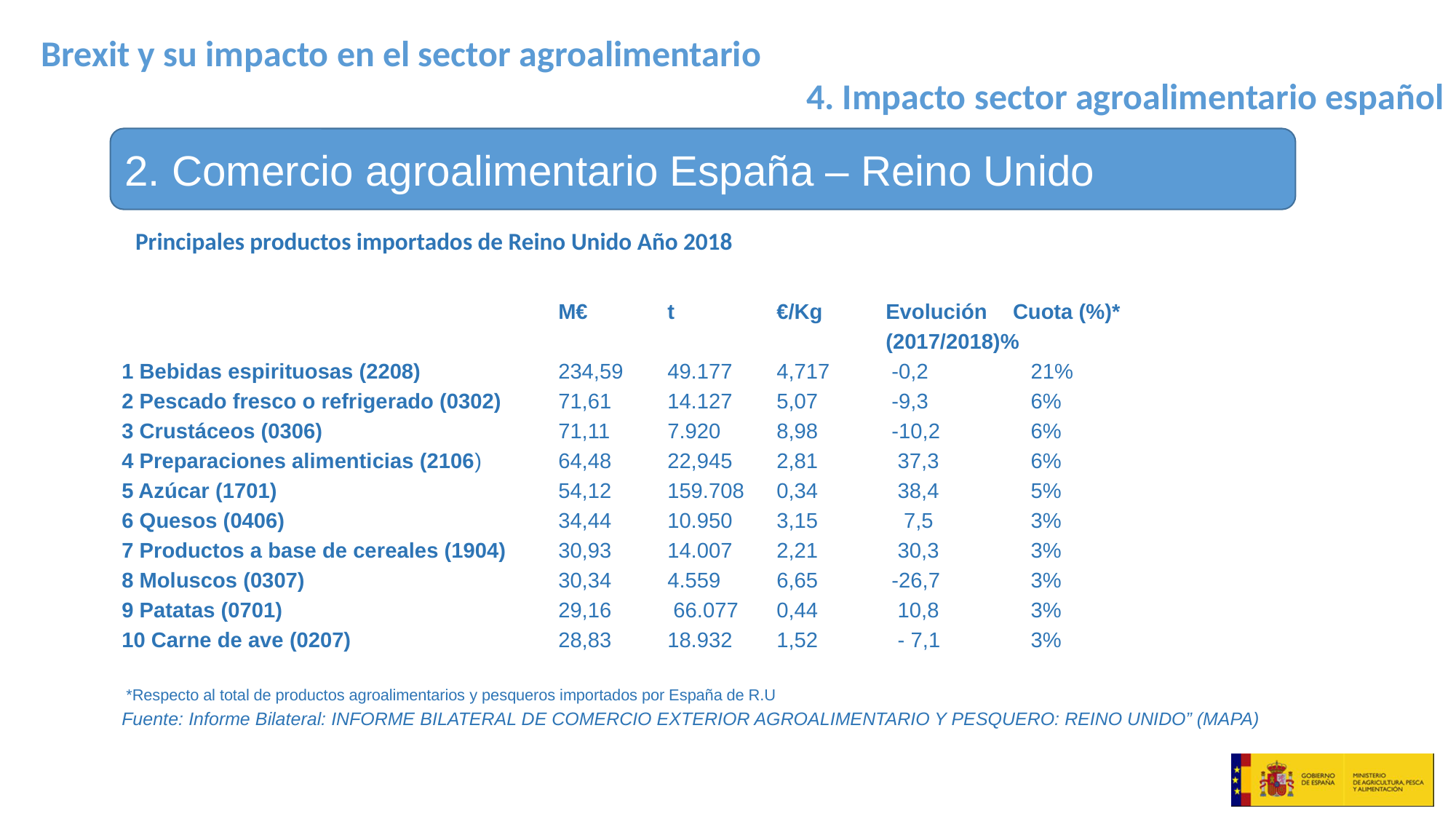

4. Impacto sector agroalimentario español
2. Comercio agroalimentario España – Reino Unido

 				M€ 	t 	€/Kg 	Evolución	   Cuota (%)*
							(2017/2018)%
1 Bebidas espirituosas (2208) 		234,59 	49.177 	4,717 	 -0,2 	      21%
2 Pescado fresco o refrigerado (0302) 	71,61 	14.127 	5,07	 -9,3	      6%
3 Crustáceos (0306) 			71,11 	7.920 	8,98	 -10,2 	      6%
4 Preparaciones alimenticias (2106) 	64,48 	22,945	2,81 	  37,3 	      6%
5 Azúcar (1701)	 		54,12 	159.708 	0,34	  38,4	      5%
6 Quesos (0406) 			34,44 	10.950 	3,15	   7,5	      3%
7 Productos a base de cereales (1904) 	30,93 	14.007	2,21 	  30,3	      3%
8 Moluscos (0307) 			30,34	4.559 	6,65	 -26,7	      3%
9 Patatas (0701) 			29,16	 66.077 	0,44 	  10,8	      3%
10 Carne de ave (0207) 		28,83	18.932 	1,52 	  - 7,1 	      3%

 *Respecto al total de productos agroalimentarios y pesqueros importados por España de R.U
Fuente: Informe Bilateral: INFORME BILATERAL DE COMERCIO EXTERIOR AGROALIMENTARIO Y PESQUERO: REINO UNIDO” (MAPA)

Principales productos importados de Reino Unido Año 2018